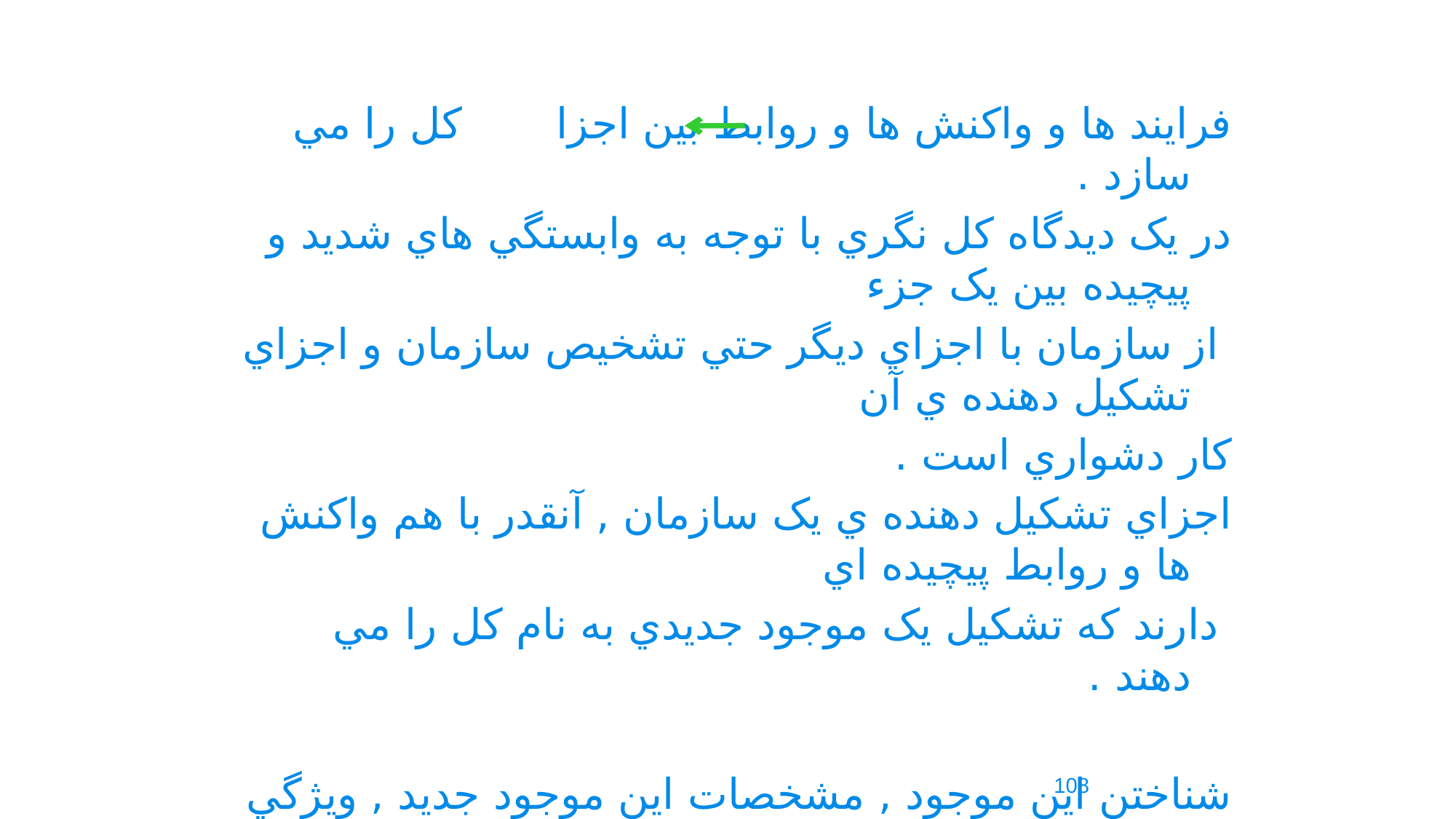

فرايند ها و واکنش ها و روابط بين اجزا       کل را مي سازد .
در يک ديدگاه کل نگري با توجه به وابستگي هاي شديد و پيچيده بين يک جزء
 از سازمان با اجزاي ديگر حتي تشخيص سازمان و اجزاي تشکيل دهنده ي آن
کار دشواري است .
اجزاي تشکيل دهنده ي يک سازمان , آنقدر با هم واکنش ها و روابط پيچيده اي
 دارند که تشکيل يک موجود جديدي به نام کل را مي دهند .

شناختن اين موجود , مشخصات اين موجود جديد , ويژگي هاي کيفي وکمي او ,
 توانايي هاي زيادي در مدير ايجاد مي کند و وي را قادر به هدايت بهتر و موثرتر
 سازمان در جهت نيل به اهداف مي سازد .

108